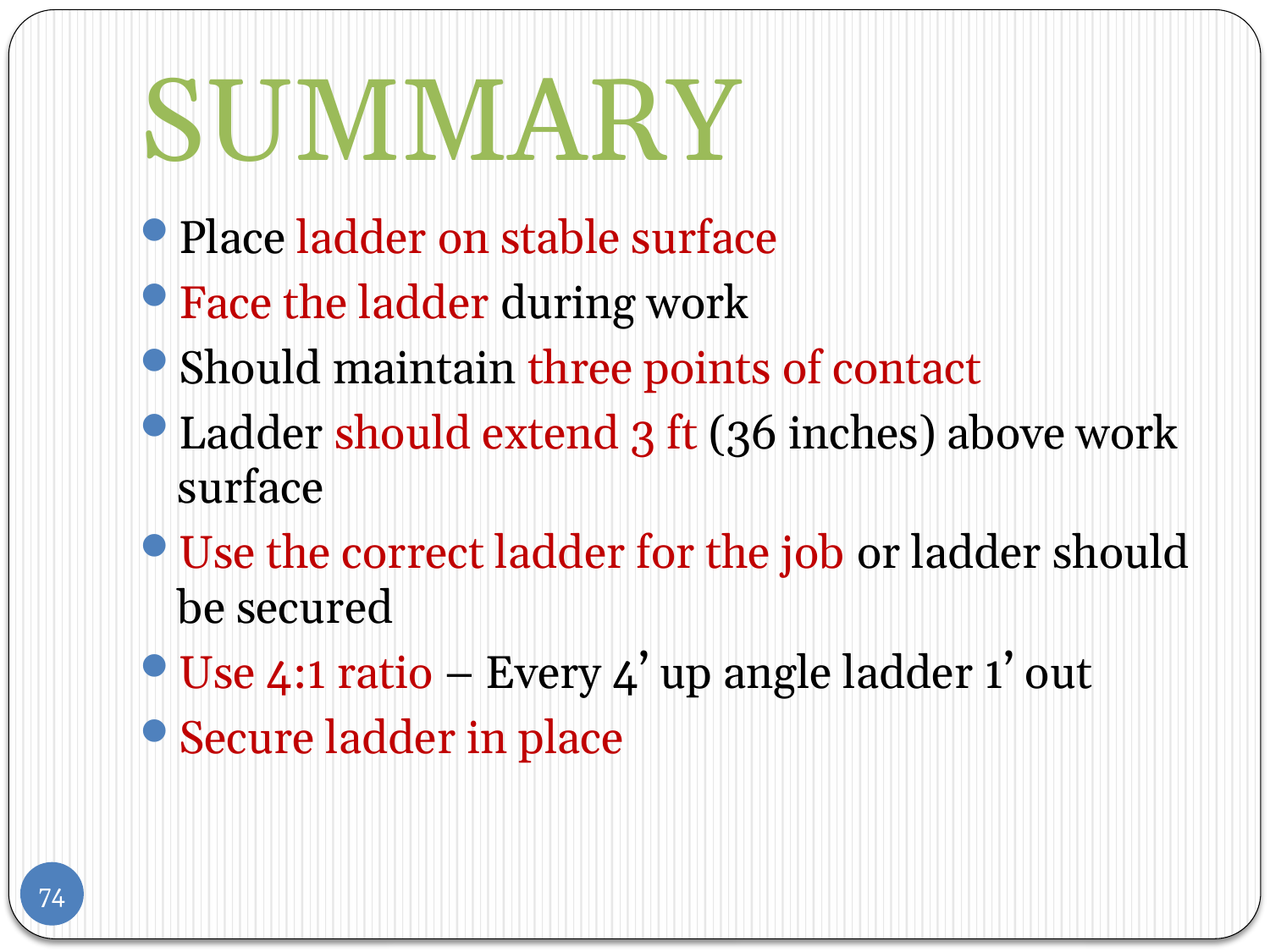

# SUMMARY
Place ladder on stable surface
Face the ladder during work
Should maintain three points of contact
Ladder should extend 3 ft (36 inches) above work surface
Use the correct ladder for the job or ladder should be secured
Use 4:1 ratio – Every 4’ up angle ladder 1’ out
Secure ladder in place

74